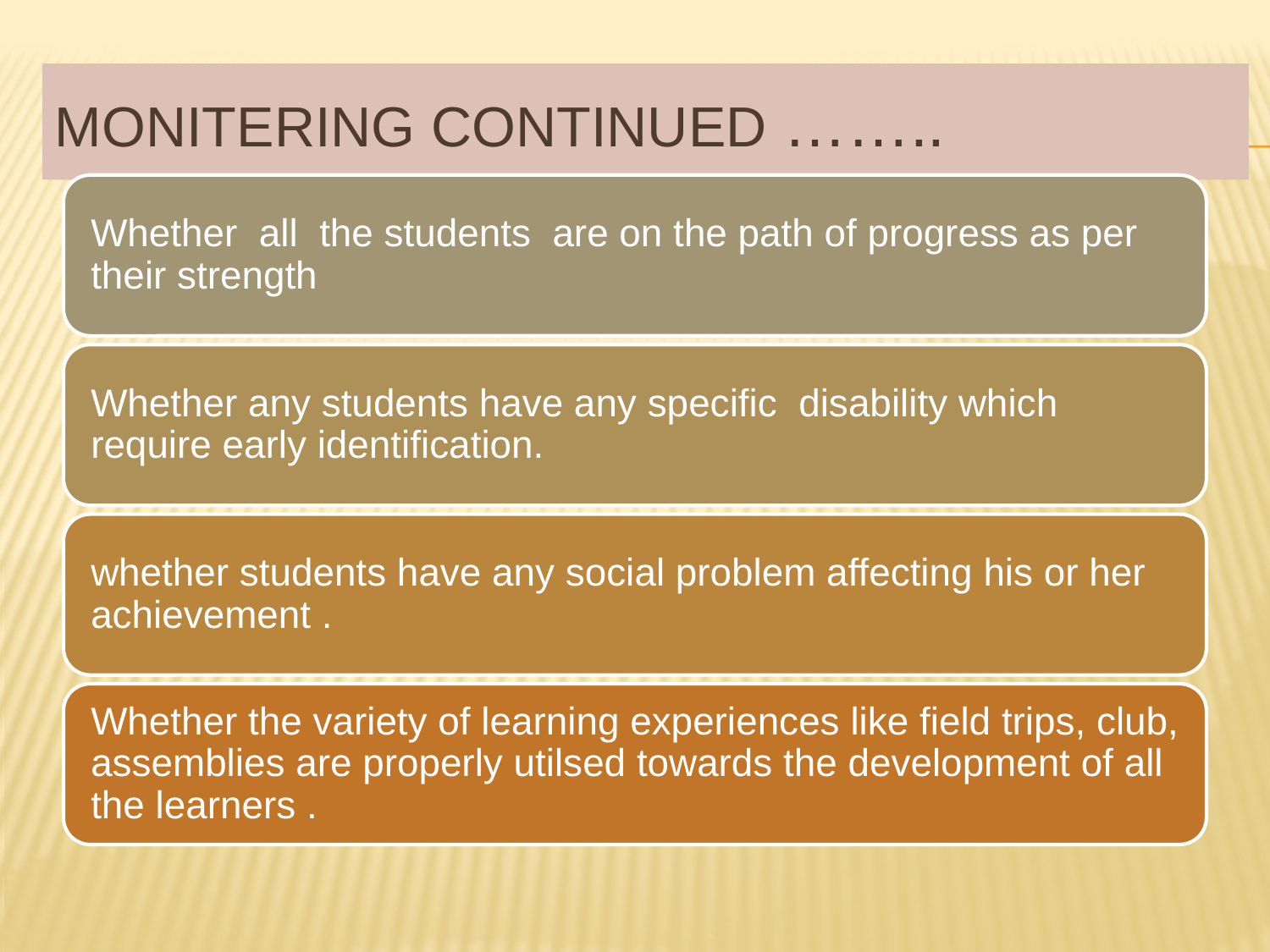

# monitering continued ……..
Whether  all  the students  are on the path of progress as per their strength
Whether any students have any specific  disability which require early identification.
whether students have any social problem affecting his or her achievement .
Whether the variety of learning experiences like field trips, club, assemblies are properly utilsed towards the development of all the learners .